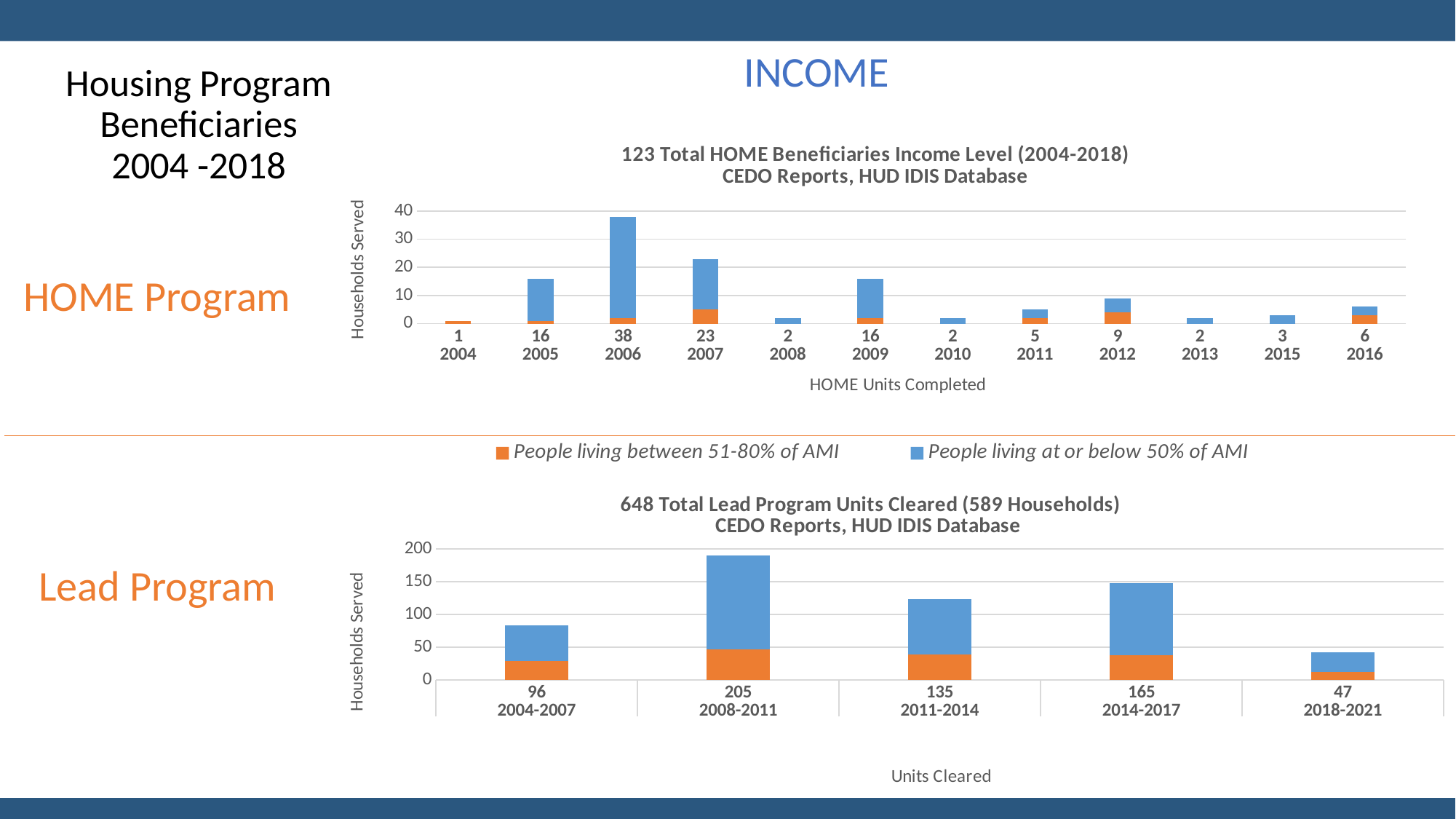

INCOME

# Housing Program Beneficiaries 2004 -2018

### Chart: 123 Total HOME Beneficiaries Income Level (2004-2018)
CEDO Reports, HUD IDIS Database

| Category |  |  |
|---|---|---|
| 1
2004 | 1.0 | 0.0 |
| 16
2005 | 1.0 | 15.0 |
| 38
2006 | 2.0 | 36.0 |
| 23
2007 | 5.0 | 18.0 |
| 2
2008 | 0.0 | 2.0 |
| 16
2009 | 2.0 | 14.0 |
| 2
2010 | 0.0 | 2.0 |
| 5
2011 | 2.0 | 3.0 |
| 9
2012 | 4.0 | 5.0 |
| 2
2013 | 0.0 | 2.0 |
| 3
2015 | 0.0 | 3.0 |
| 6
2016 | 3.0 | 3.0 |
HOME Program

### Chart: 648 Total Lead Program Units Cleared (589 Households)
CEDO Reports, HUD IDIS Database

| Category | People living at or below 50% of AMI | People living between 51-80% |
|---|---|---|
| 96 | 55.0 | 29.0 |
| 205 | 143.0 | 47.0 |
| 135 | 85.0 | 39.0 |
| 165 | 110.0 | 38.0 |
| 47 | 31.0 | 12.0 |
Lead Program